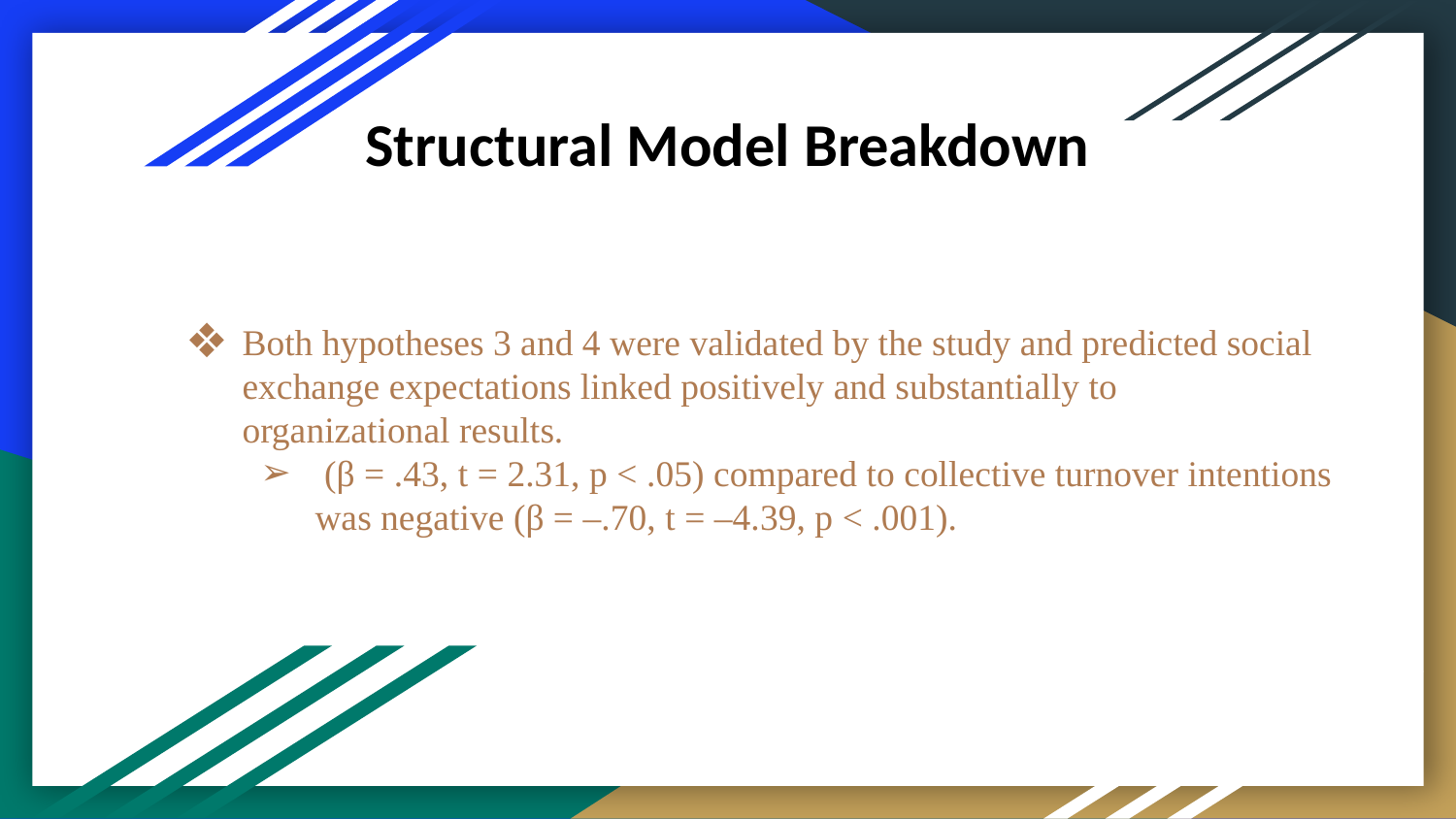

Structural Model Breakdown
# Both hypotheses 3 and 4 were validated by the study and predicted social exchange expectations linked positively and substantially to organizational results.
 (β = .43, t = 2.31, p < .05) compared to collective turnover intentions was negative (β = –.70, t = –4.39, p < .001).